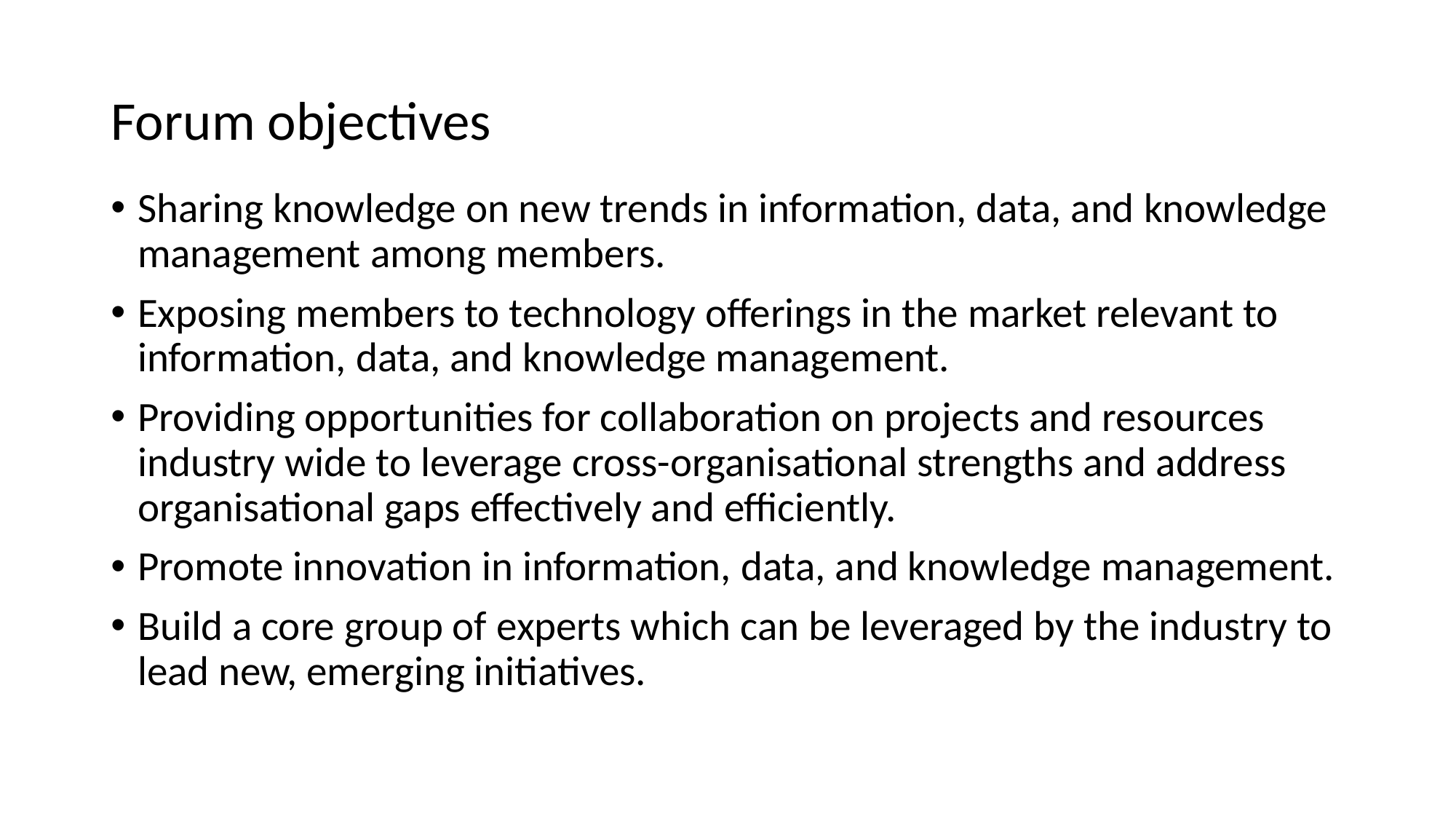

# Forum objectives
Sharing knowledge on new trends in information, data, and knowledge management among members.
Exposing members to technology offerings in the market relevant to information, data, and knowledge management.
Providing opportunities for collaboration on projects and resources industry wide to leverage cross-organisational strengths and address organisational gaps effectively and efficiently.
Promote innovation in information, data, and knowledge management.
Build a core group of experts which can be leveraged by the industry to lead new, emerging initiatives.